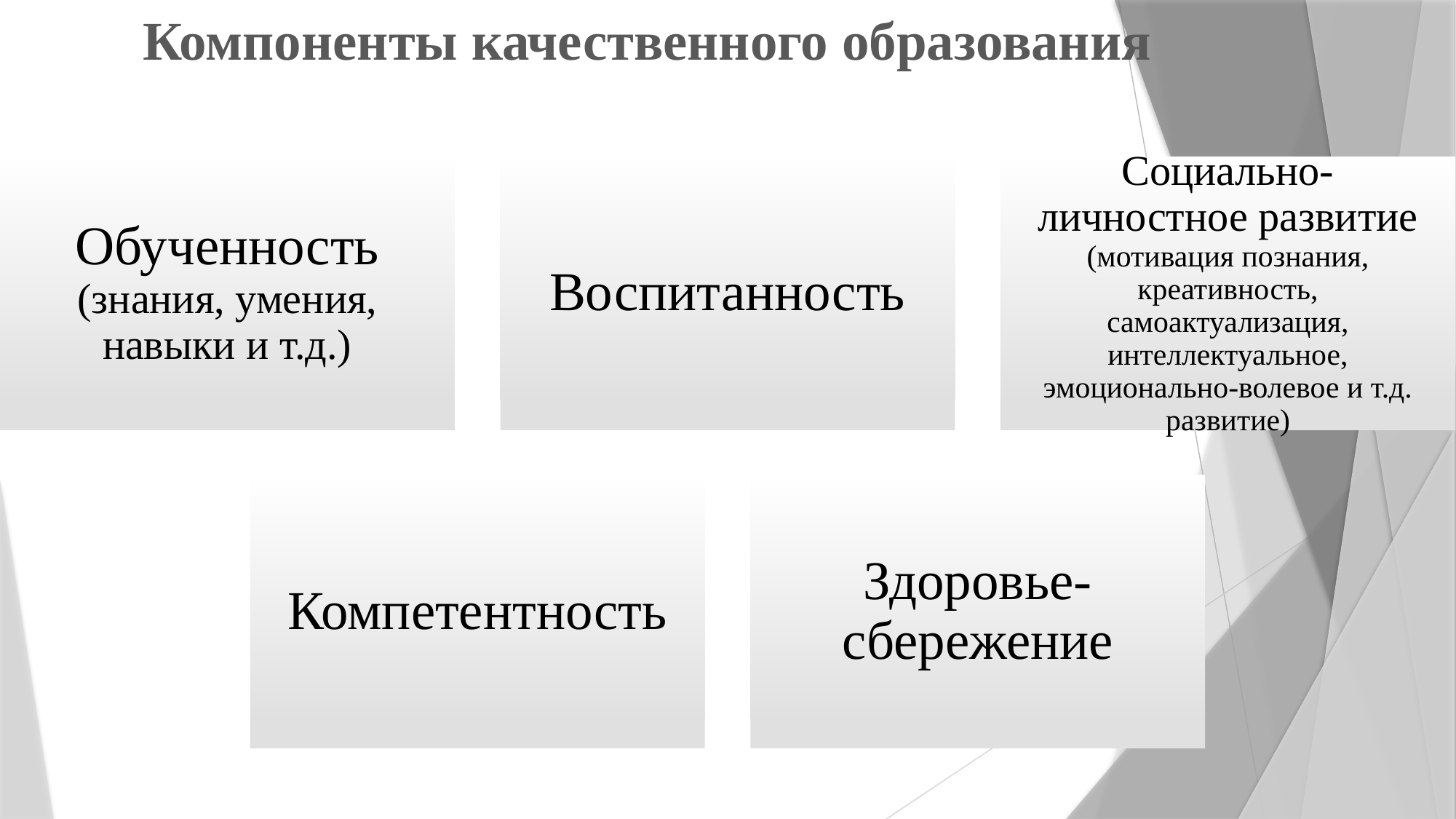

# Компоненты качественного образования
Обученность (знания, умения, навыки и т.д.)
Воспитанность
Социально- личностное развитие (мотивация познания, креативность, самоактуализация, интеллектуальное, эмоционально-волевое и т.д. развитие)
Компетентность
Здоровье-сбережение